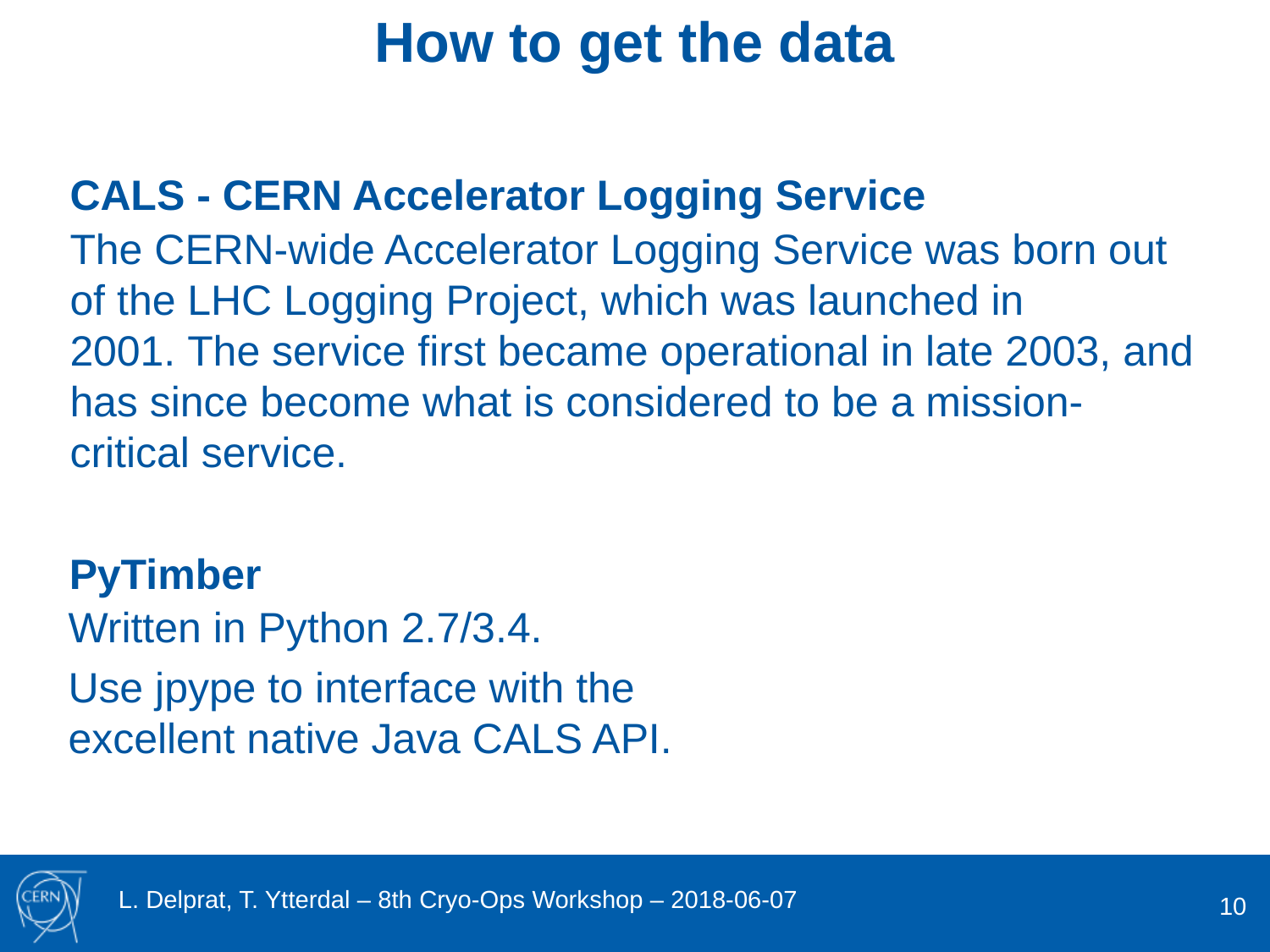

How to get the data
# CALS - CERN Accelerator Logging Service
The CERN-wide Accelerator Logging Service was born out of the LHC Logging Project, which was launched in 2001. The service first became operational in late 2003, and has since become what is considered to be a mission-critical service.
PyTimber
Written in Python 2.7/3.4.
Use jpype to interface with the excellent native Java CALS API.
10